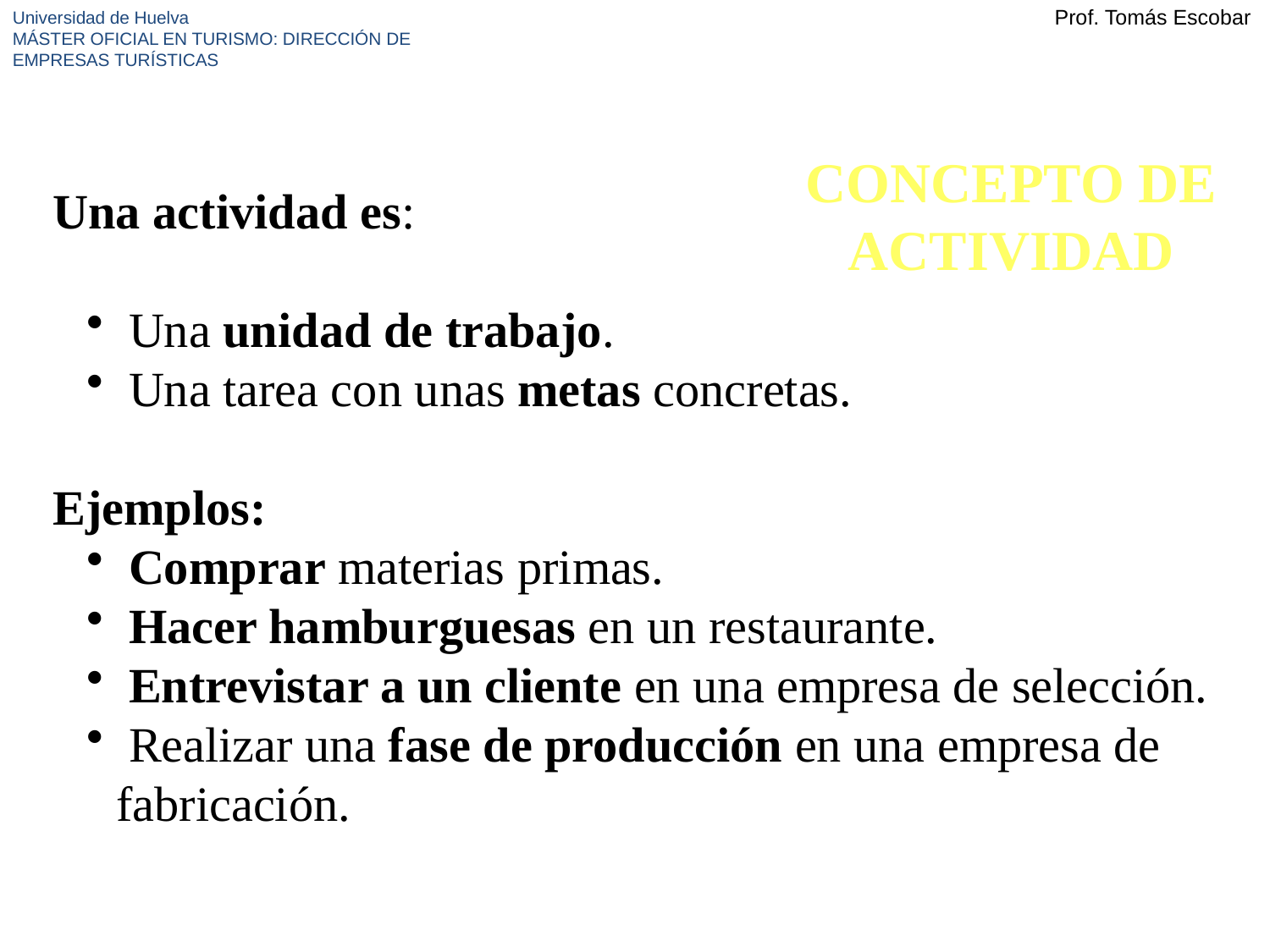

CONCEPTO DE
ACTIVIDAD
Una actividad es:

 Una unidad de trabajo.
 Una tarea con unas metas concretas.

Ejemplos:
 Comprar materias primas.
 Hacer hamburguesas en un restaurante.
 Entrevistar a un cliente en una empresa de selección.
 Realizar una fase de producción en una empresa de fabricación.